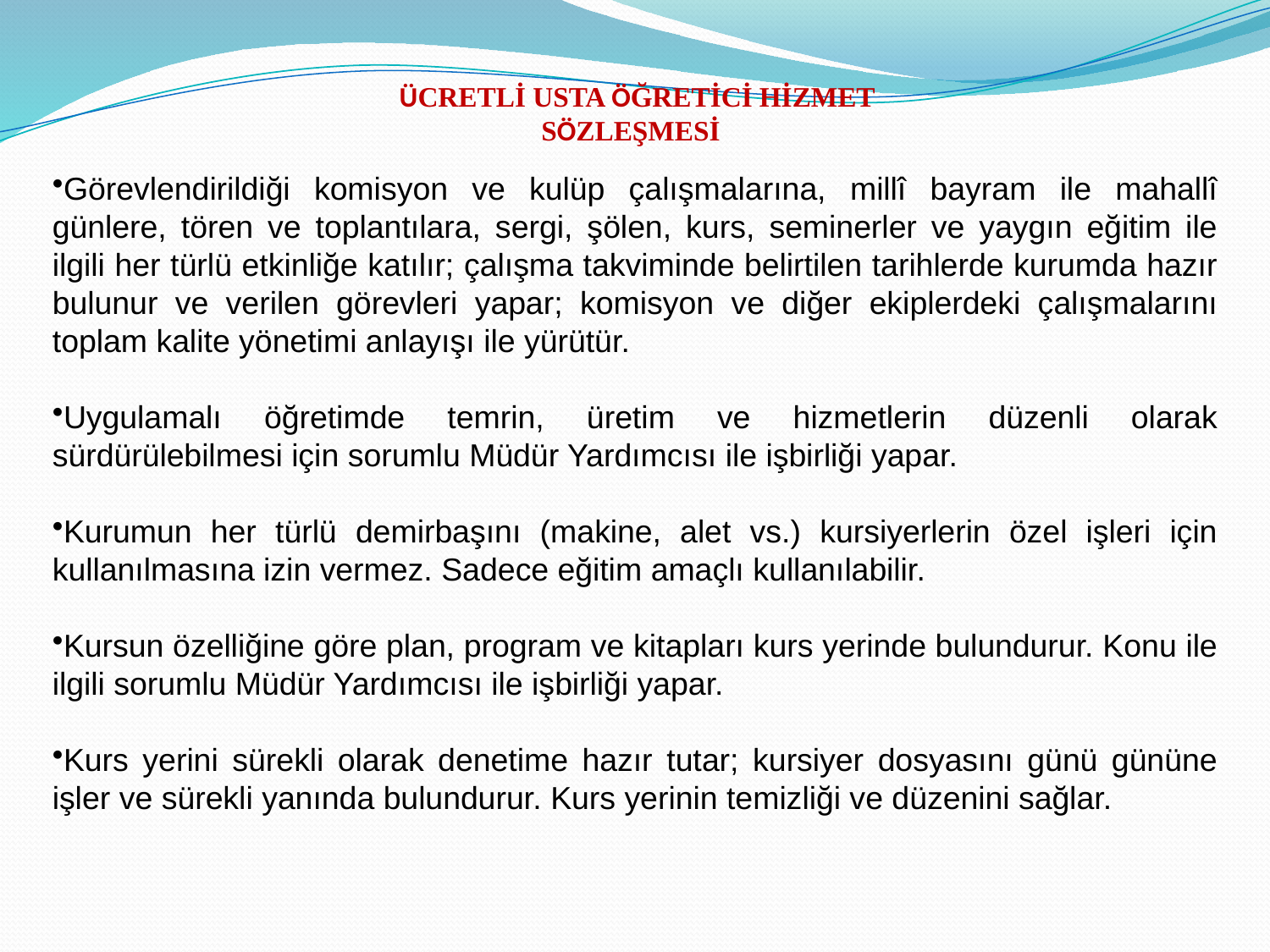

ÜCRETLİ USTA ÖĞRETİCİ HİZMET SÖZLEŞMESİ
Görevlendirildiği komisyon ve kulüp çalışmalarına, millî bayram ile mahallî günlere, tören ve toplantılara, sergi, şölen, kurs, seminerler ve yaygın eğitim ile ilgili her türlü etkinliğe katılır; çalışma takviminde belirtilen tarihlerde kurumda hazır bulunur ve verilen görevleri yapar; komisyon ve diğer ekiplerdeki çalışmalarını toplam kalite yönetimi anlayışı ile yürütür.

Uygulamalı öğretimde temrin, üretim ve hizmetlerin düzenli olarak sürdürülebilmesi için sorumlu Müdür Yardımcısı ile işbirliği yapar.

Kurumun her türlü demirbaşını (makine, alet vs.) kursiyerlerin özel işleri için kullanılmasına izin vermez. Sadece eğitim amaçlı kullanılabilir.

Kursun özelliğine göre plan, program ve kitapları kurs yerinde bulundurur. Konu ile ilgili sorumlu Müdür Yardımcısı ile işbirliği yapar.

Kurs yerini sürekli olarak denetime hazır tutar; kursiyer dosyasını günü gününe işler ve sürekli yanında bulundurur. Kurs yerinin temizliği ve düzenini sağlar.